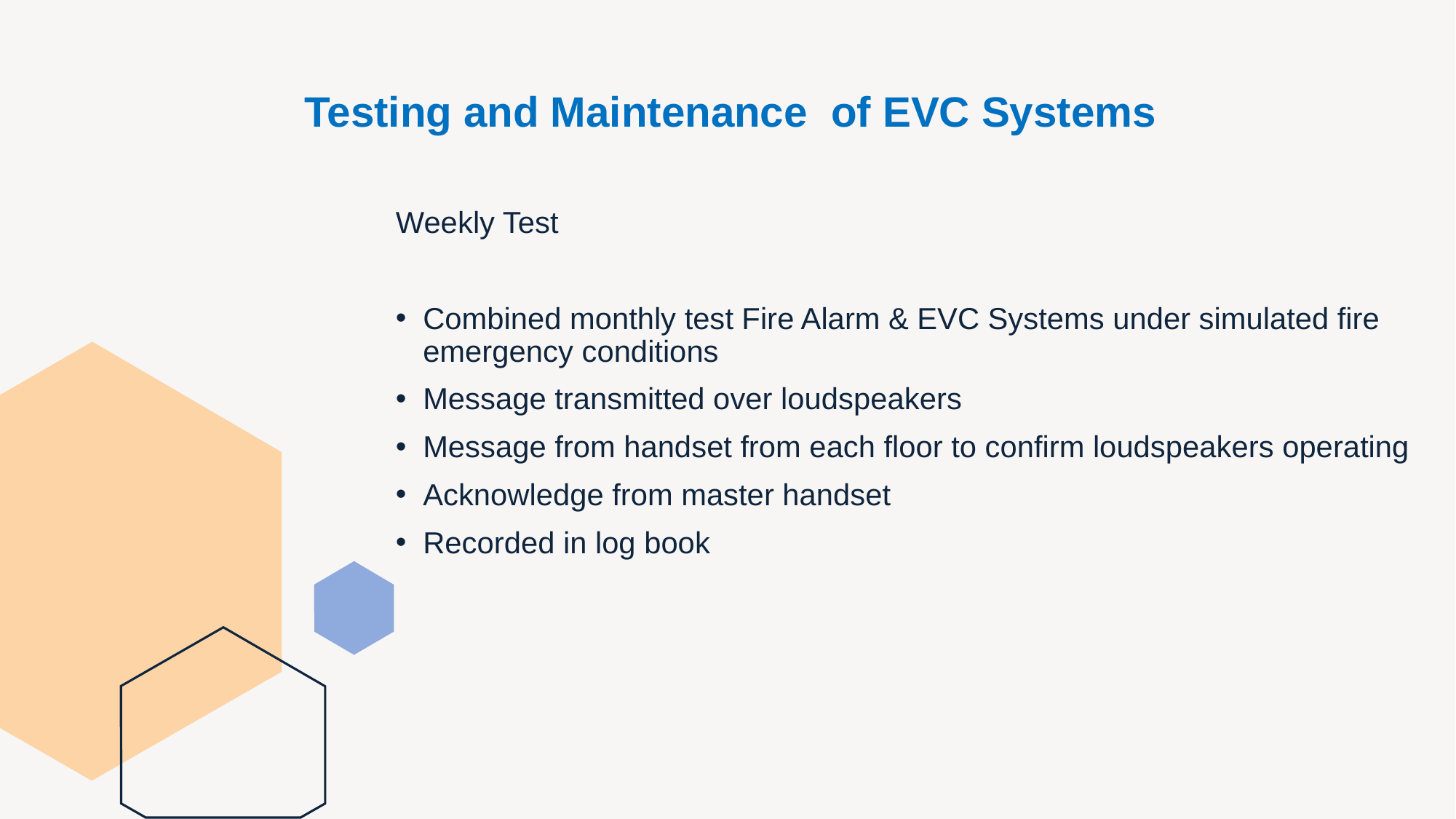

Testing and Maintenance  of EVC Systems
Weekly Test

Combined monthly test Fire Alarm & EVC Systems under simulated fire emergency conditions
Message transmitted over loudspeakers
Message from handset from each floor to confirm loudspeakers operating
Acknowledge from master handset
Recorded in log book